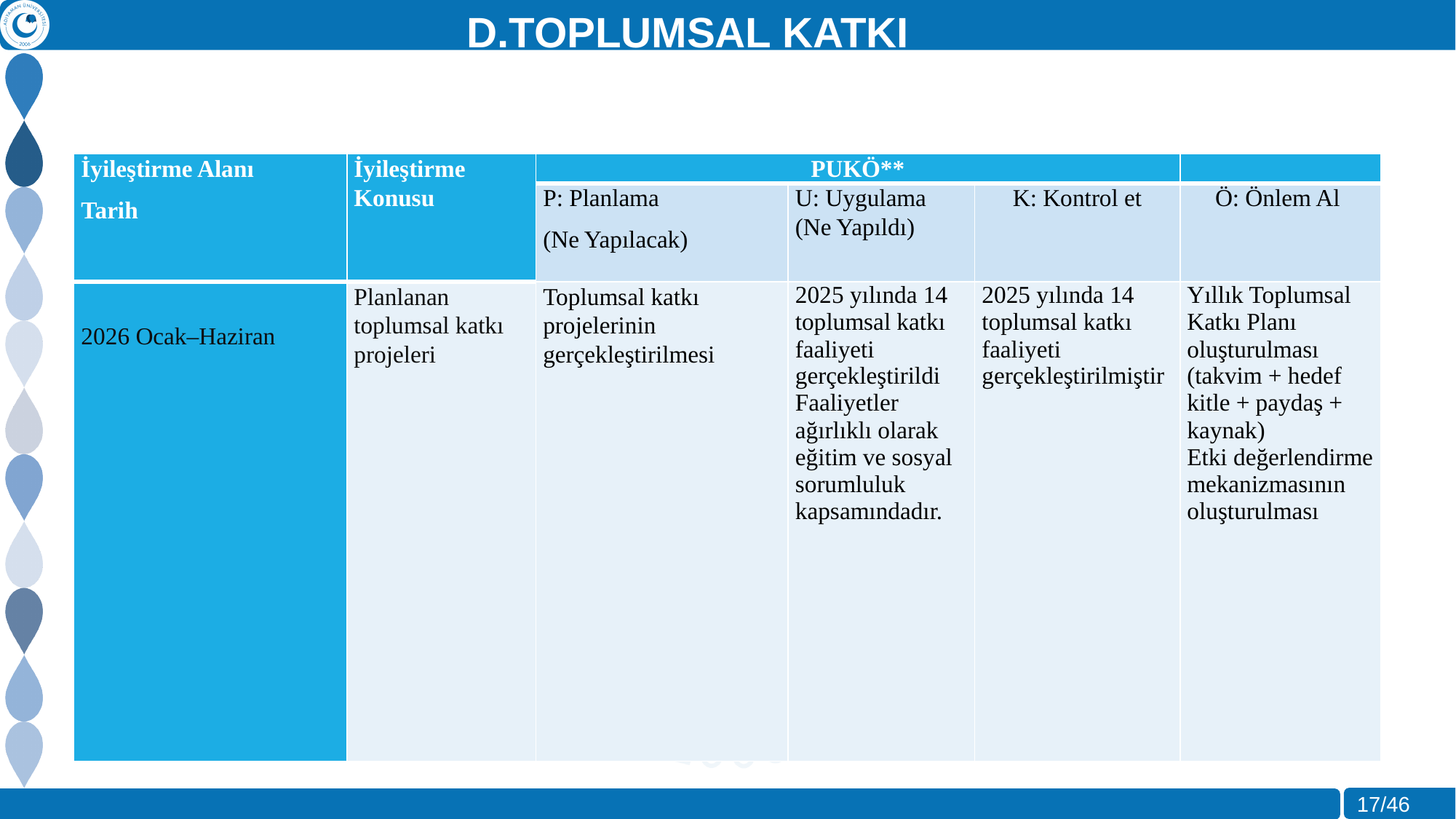

D.TOPLUMSAL KATKI
| İyileştirme Alanı Tarih | İyileştirme Konusu | PUKÖ\*\* |  |  |  |
| --- | --- | --- | --- | --- | --- |
|  |  | P: Planlama (Ne Yapılacak) | U: Uygulama (Ne Yapıldı) | K: Kontrol et | Ö: Önlem Al |
| 2026 Ocak–Haziran | Planlanan toplumsal katkı projeleri | Toplumsal katkı projelerinin gerçekleştirilmesi | 2025 yılında 14 toplumsal katkı faaliyeti gerçekleştirildi Faaliyetler ağırlıklı olarak eğitim ve sosyal sorumluluk kapsamındadır. | 2025 yılında 14 toplumsal katkı faaliyeti gerçekleştirilmiştir | Yıllık Toplumsal Katkı Planı oluşturulması (takvim + hedef kitle + paydaş + kaynak) Etki değerlendirme mekanizmasının oluşturulması |